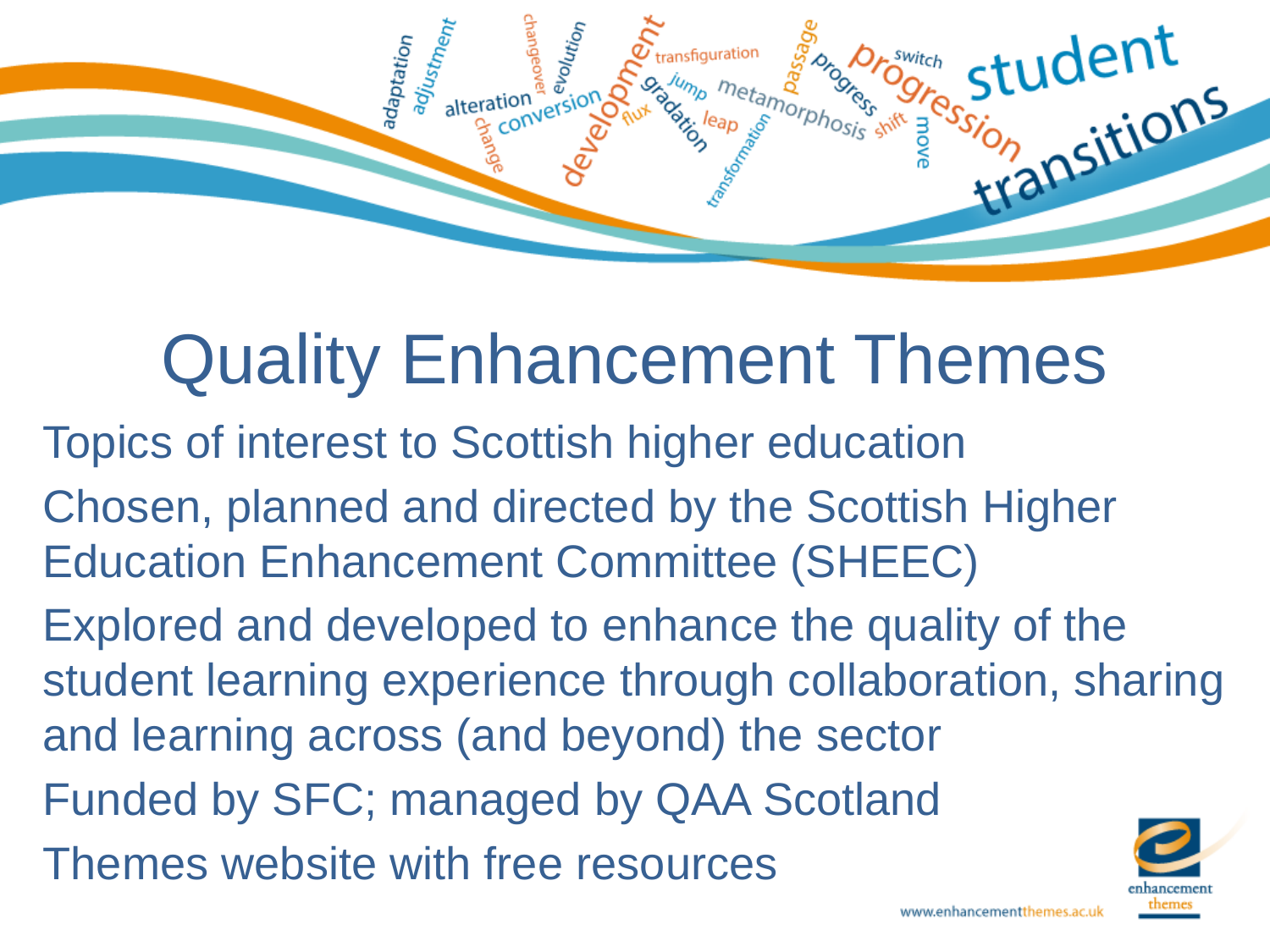

# Quality Enhancement Themes
Topics of interest to Scottish higher education
Chosen, planned and directed by the Scottish Higher Education Enhancement Committee (SHEEC)
Explored and developed to enhance the quality of the student learning experience through collaboration, sharing and learning across (and beyond) the sector
Funded by SFC; managed by QAA Scotland
Themes website with free resources